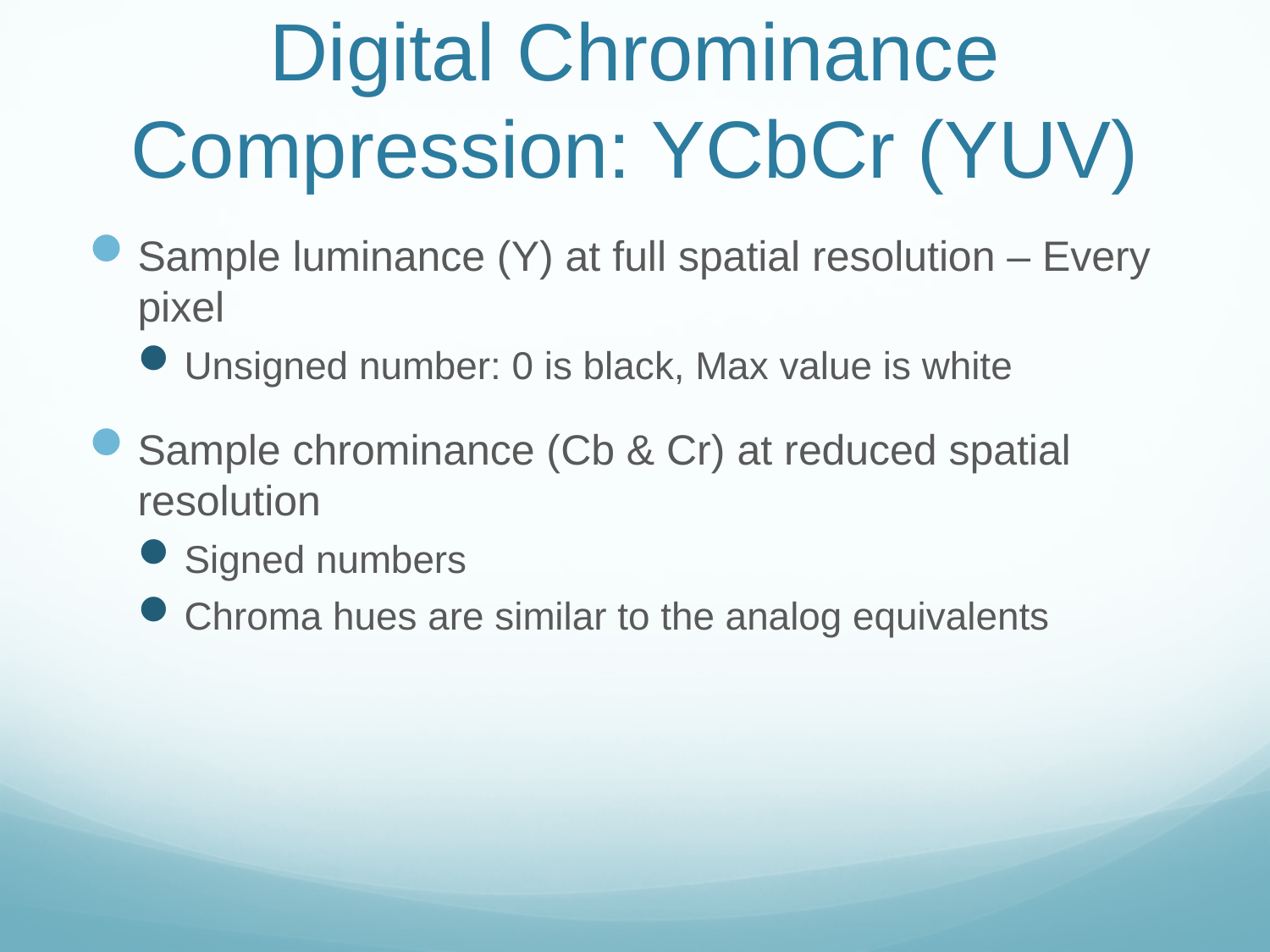

# Digital Chrominance Compression: YCbCr (YUV)
Sample luminance (Y) at full spatial resolution – Every pixel
Unsigned number: 0 is black, Max value is white
Sample chrominance (Cb & Cr) at reduced spatial resolution
Signed numbers
Chroma hues are similar to the analog equivalents